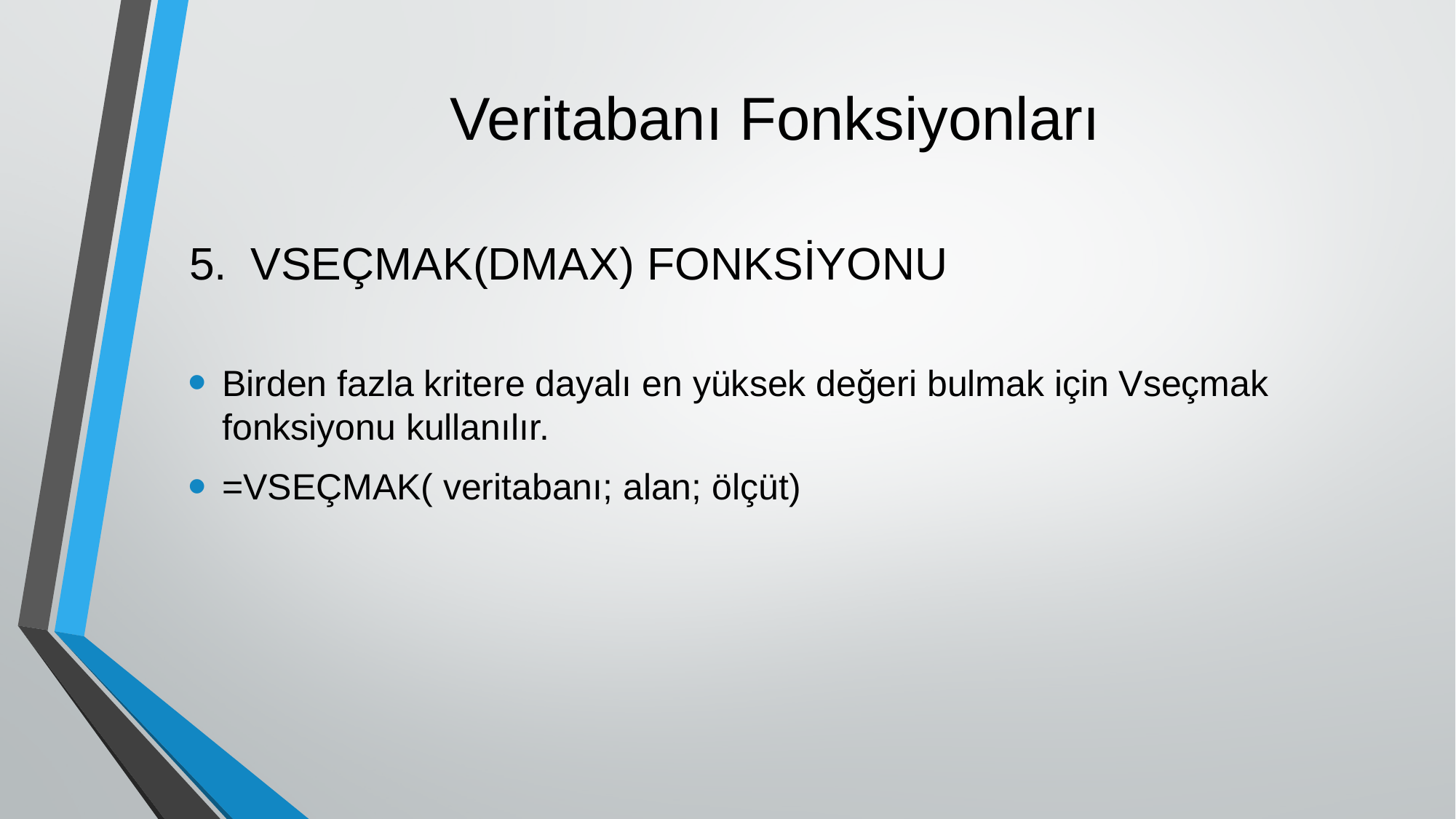

# Veritabanı Fonksiyonları
VSEÇMAK(DMAX) FONKSİYONU
Birden fazla kritere dayalı en yüksek değeri bulmak için Vseçmak fonksiyonu kullanılır.
=VSEÇMAK( veritabanı; alan; ölçüt)